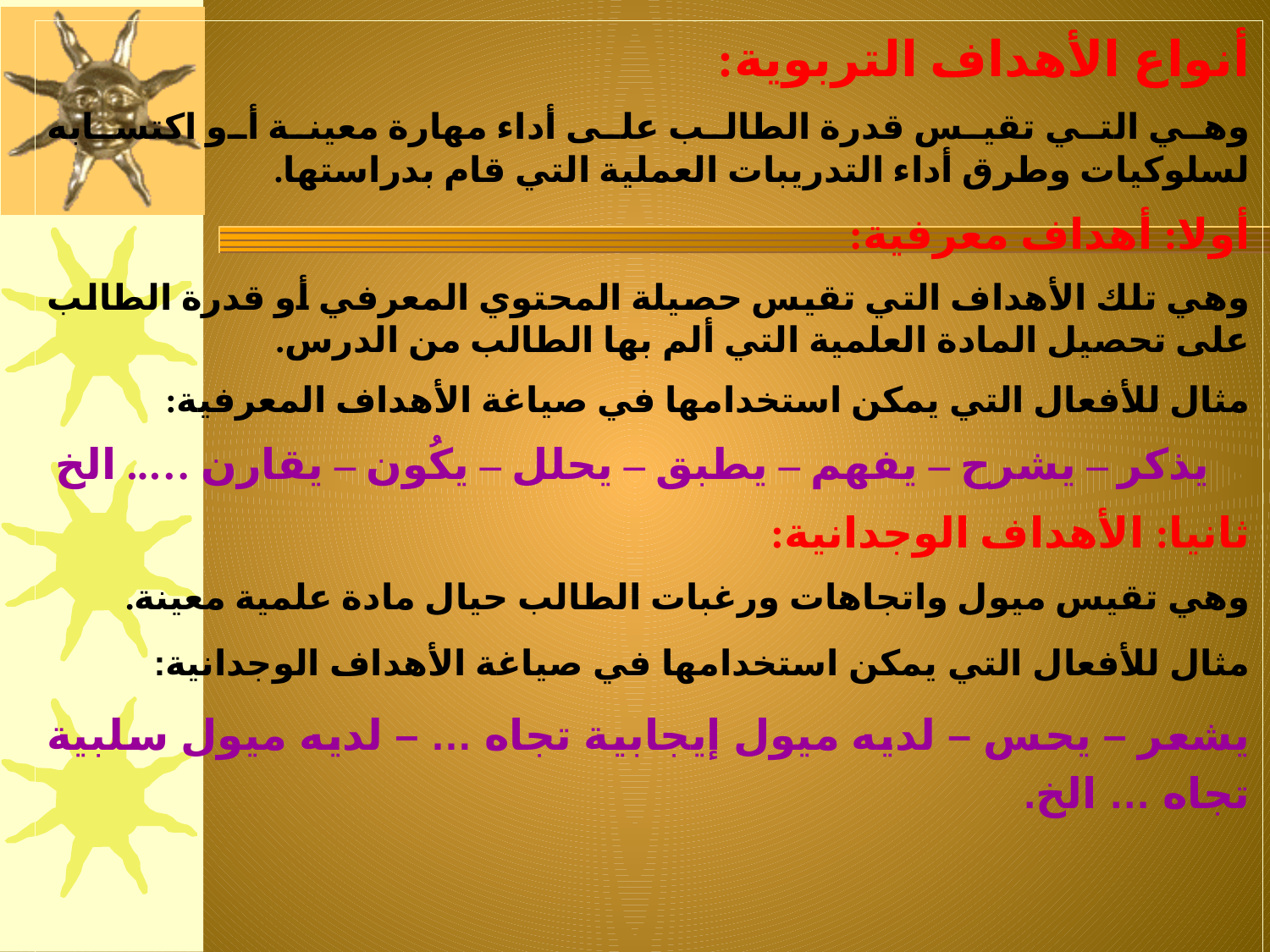

أنواع الأهداف التربوية:
وهي التي تقيس قدرة الطالب على أداء مهارة معينة أو اكتسابه لسلوكيات وطرق أداء التدريبات العملية التي قام بدراستها.
أولا: أهداف معرفية:
وهي تلك الأهداف التي تقيس حصيلة المحتوي المعرفي أو قدرة الطالب على تحصيل المادة العلمية التي ألم بها الطالب من الدرس.
مثال للأفعال التي يمكن استخدامها في صياغة الأهداف المعرفية:
     يذكر – يشرح – يفهم – يطبق – يحلل – يكُون – يقارن ….. الخ
ثانيا: الأهداف الوجدانية:
وهي تقيس ميول واتجاهات ورغبات الطالب حيال مادة علمية معينة.
مثال للأفعال التي يمكن استخدامها في صياغة الأهداف الوجدانية:
يشعر – يحس – لديه ميول إيجابية تجاه … – لديه ميول سلبية تجاه … الخ.